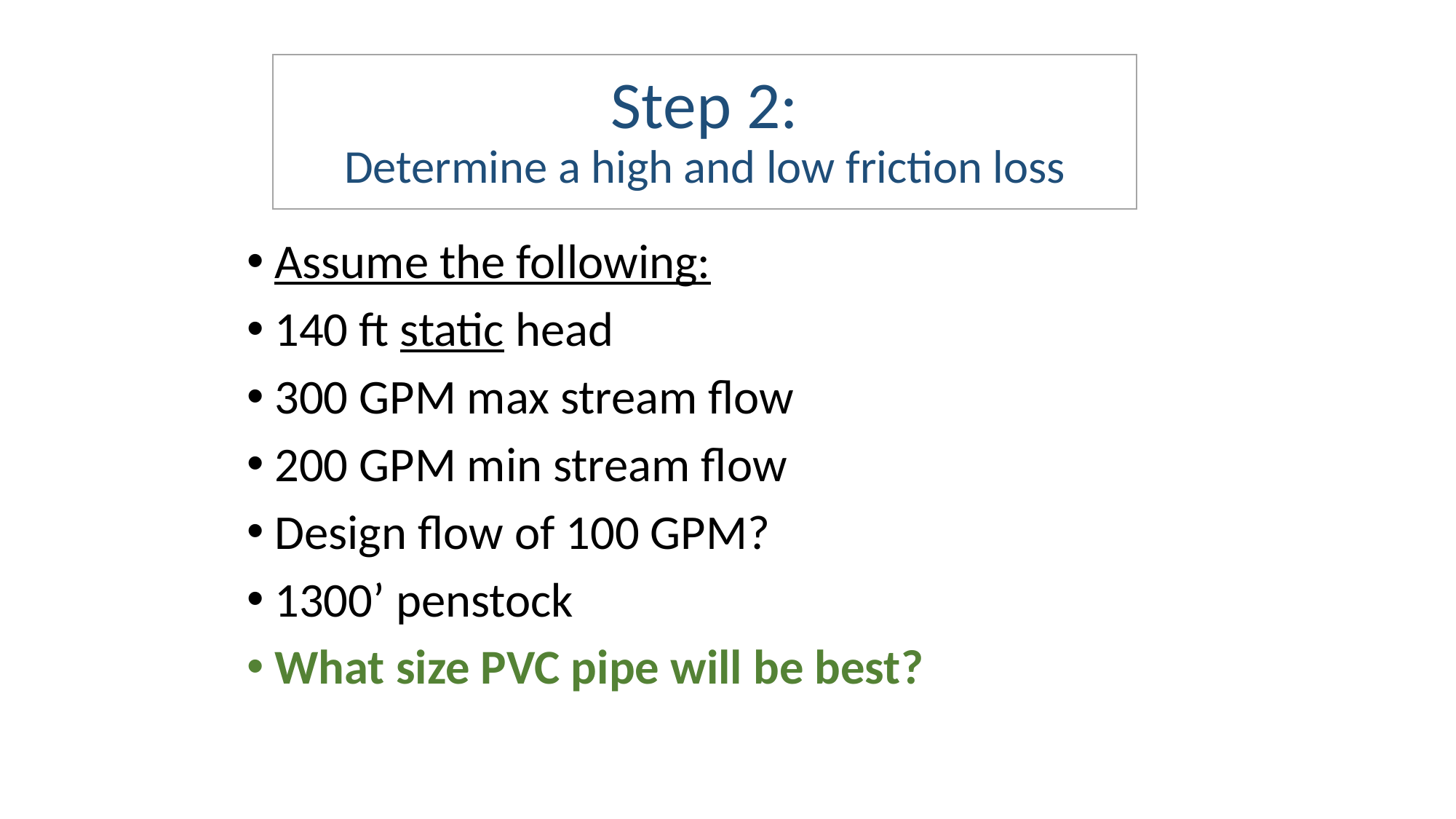

# Step 2: Determine a high and low friction loss
Assume the following:
140 ft static head
300 GPM max stream flow
200 GPM min stream flow
Design flow of 100 GPM?
1300’ penstock
What size PVC pipe will be best?